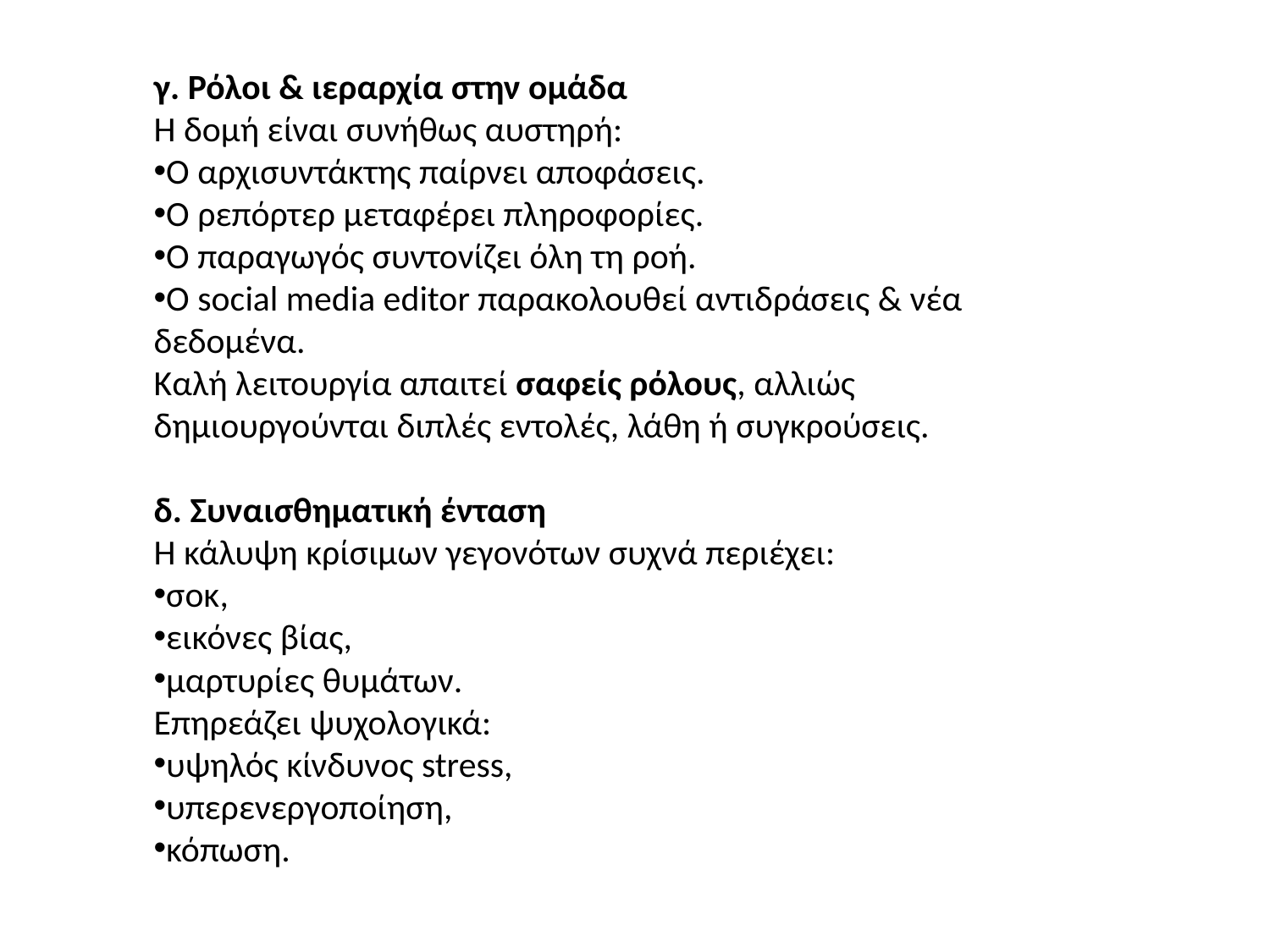

γ. Ρόλοι & ιεραρχία στην ομάδα
Η δομή είναι συνήθως αυστηρή:
Ο αρχισυντάκτης παίρνει αποφάσεις.
Ο ρεπόρτερ μεταφέρει πληροφορίες.
Ο παραγωγός συντονίζει όλη τη ροή.
Ο social media editor παρακολουθεί αντιδράσεις & νέα δεδομένα.
Καλή λειτουργία απαιτεί σαφείς ρόλους, αλλιώς δημιουργούνται διπλές εντολές, λάθη ή συγκρούσεις.

δ. Συναισθηματική ένταση
Η κάλυψη κρίσιμων γεγονότων συχνά περιέχει:
σοκ,
εικόνες βίας,
μαρτυρίες θυμάτων.
Επηρεάζει ψυχολογικά:
υψηλός κίνδυνος stress,
υπερενεργοποίηση,
κόπωση.